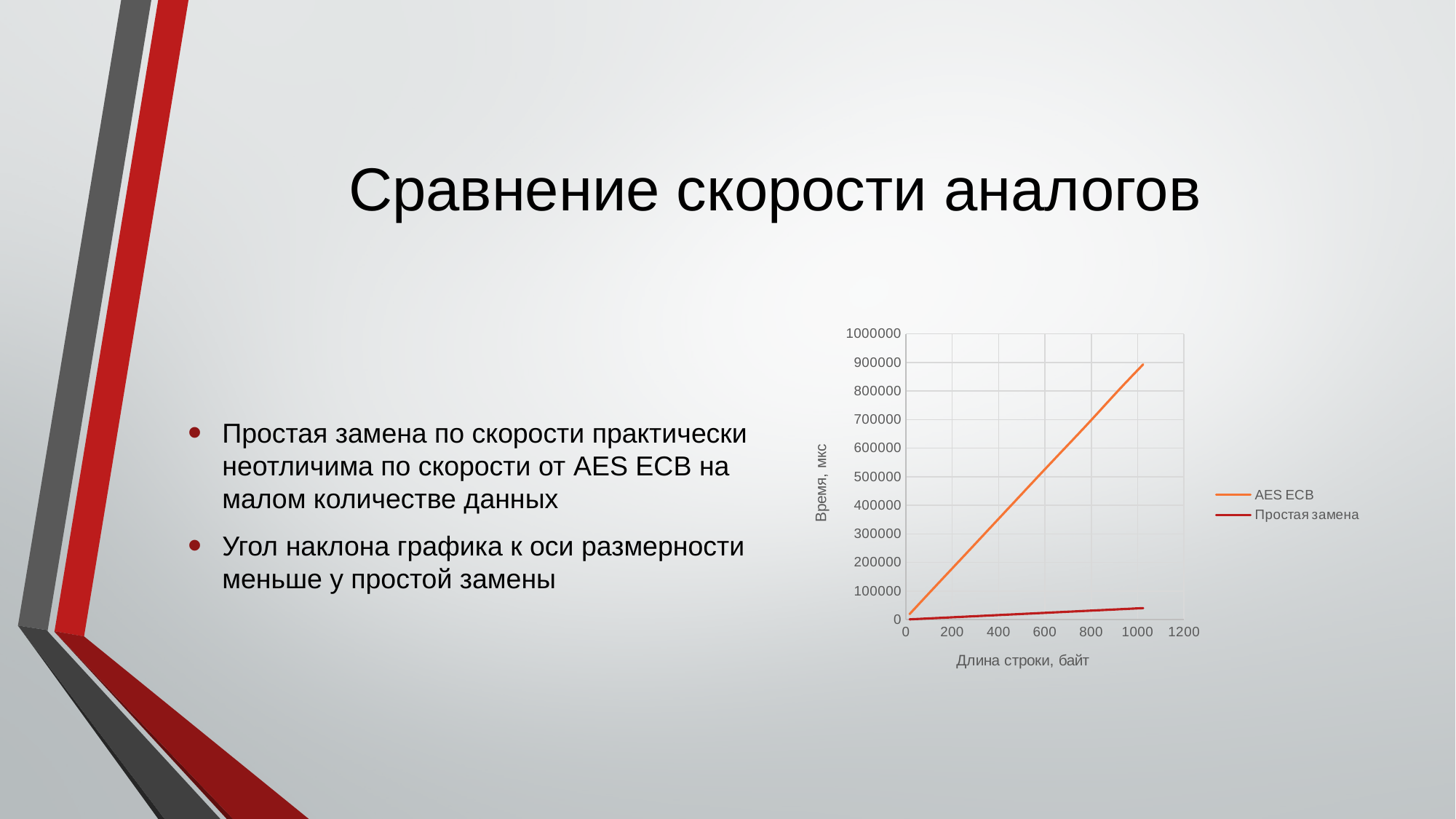

# Сравнение скорости аналогов
Простая замена по скорости практически неотличима по скорости от AES ECB на малом количестве данных
Угол наклона графика к оси размерности меньше у простой замены

### Chart

| Category | AES ECB | Простая замена |
|---|---|---|